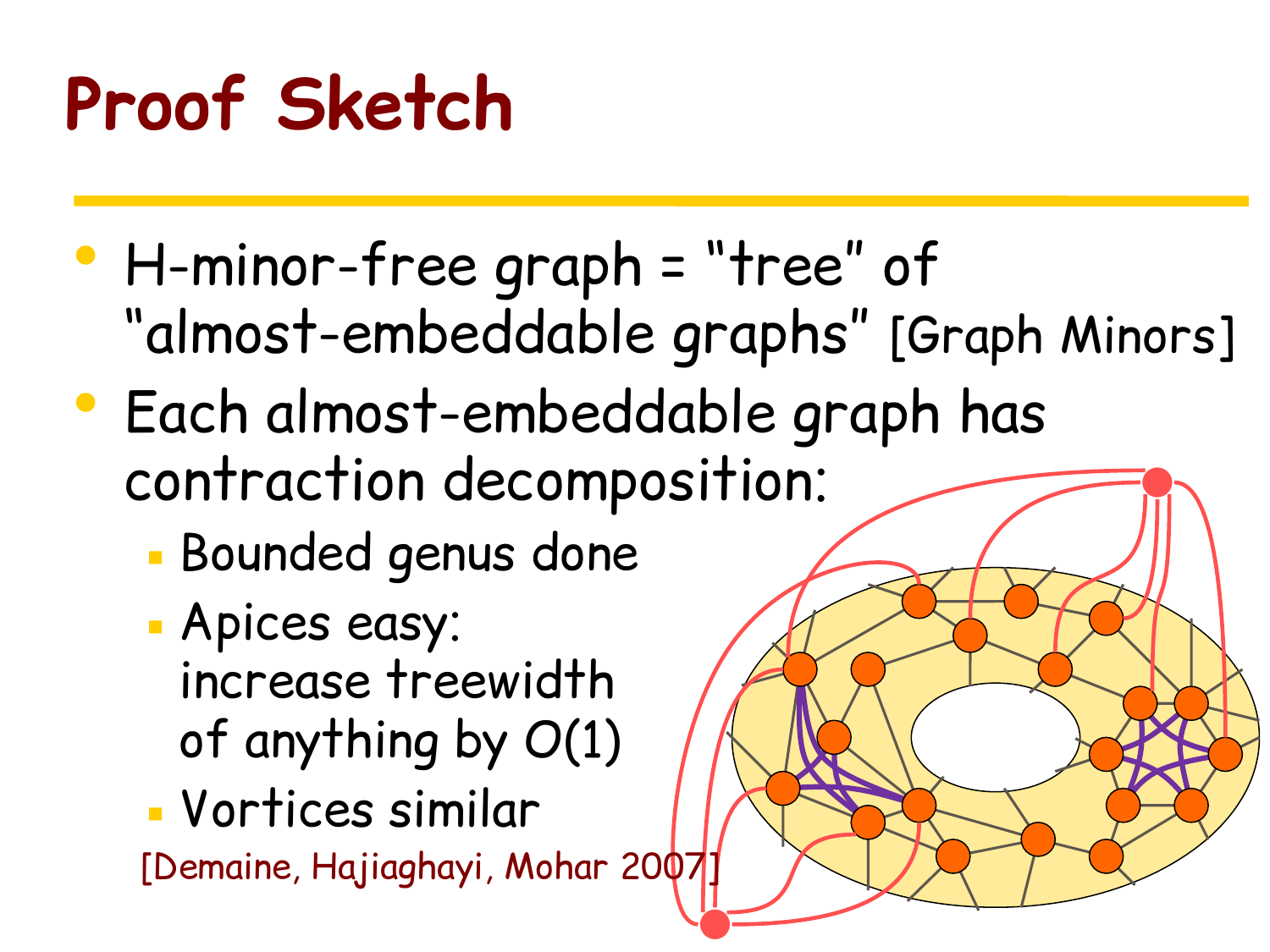

# Proof Sketch
H-minor-free graph = “tree” of
“almost-embeddable graphs” [Graph Minors]
Each almost-embeddable graph has contraction decomposition:
Bounded genus done
Apices easy:
increase treewidth
of anything by O(1)
Vortices similar
[Demaine, Hajiaghayi, Mohar 2007]